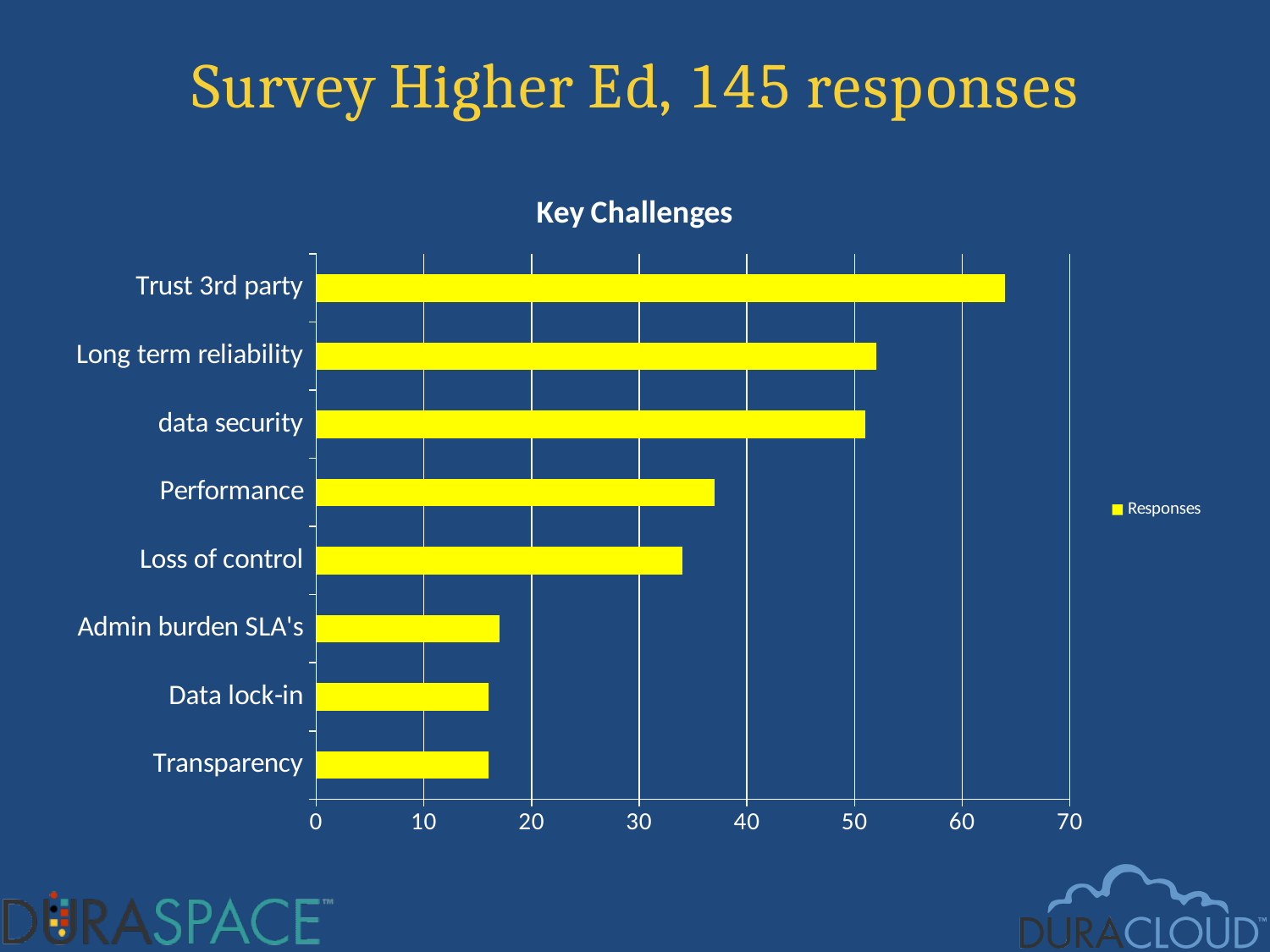

# Survey Higher Ed, 145 responses

### Chart: Key Challenges

| Category | Responses |
|---|---|
| Transparency | 16.0 |
| Data lock-in | 16.0 |
| Admin burden SLA's | 17.0 |
| Loss of control | 34.0 |
| Performance | 37.0 |
| data security | 51.0 |
| Long term reliability | 52.0 |
| Trust 3rd party | 64.0 |